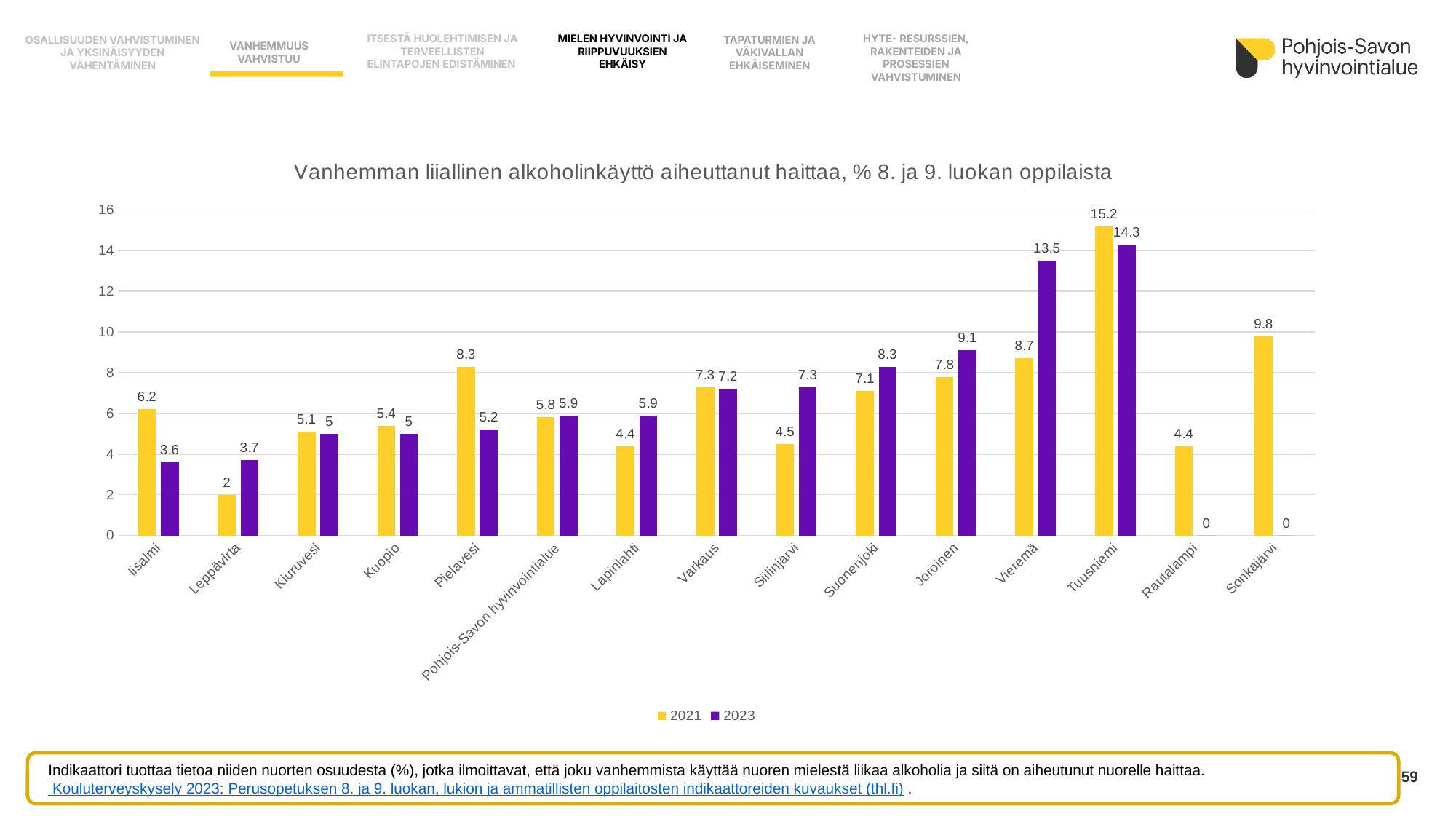

OSALLISUUDEN VAHVISTUMINEN JA YKSINÄISYYDEN VÄHENTÄMINEN
HYTE- RESURSSIEN, RAKENTEIDEN JA PROSESSIEN
VAHVISTUMINEN
MIELEN HYVINVOINTI JA RIIPPUVUUKSIEN EHKÄISY
ITSESTÄ HUOLEHTIMISEN JA TERVEELLISTEN ELINTAPOJEN EDISTÄMINEN
TAPATURMIEN JA VÄKIVALLAN EHKÄISEMINEN
VANHEMMUUS VAHVISTUU

### Chart: Vanhemman liiallinen alkoholinkäyttö aiheuttanut haittaa, % 8. ja 9. luokan oppilaista

| Category | 2021 | 2023 |
|---|---|---|
| Iisalmi | 6.2 | 3.6 |
| Leppävirta | 2.0 | 3.7 |
| Kiuruvesi | 5.1 | 5.0 |
| Kuopio | 5.4 | 5.0 |
| Pielavesi | 8.3 | 5.2 |
| Pohjois-Savon hyvinvointialue | 5.8 | 5.9 |
| Lapinlahti | 4.4 | 5.9 |
| Varkaus | 7.3 | 7.2 |
| Siilinjärvi | 4.5 | 7.3 |
| Suonenjoki | 7.1 | 8.3 |
| Joroinen | 7.8 | 9.1 |
| Vieremä | 8.7 | 13.5 |
| Tuusniemi | 15.2 | 14.3 |
| Rautalampi | 4.4 | 0.0 |
| Sonkajärvi | 9.8 | 0.0 |

59
Indikaattori tuottaa tietoa niiden nuorten osuudesta (%), jotka ilmoittavat, että joku vanhemmista käyttää nuoren mielestä liikaa alkoholia ja siitä on aiheutunut nuorelle haittaa. Kouluterveyskysely 2023: Perusopetuksen 8. ja 9. luokan, lukion ja ammatillisten oppilaitosten indikaattoreiden kuvaukset (thl.fi) .